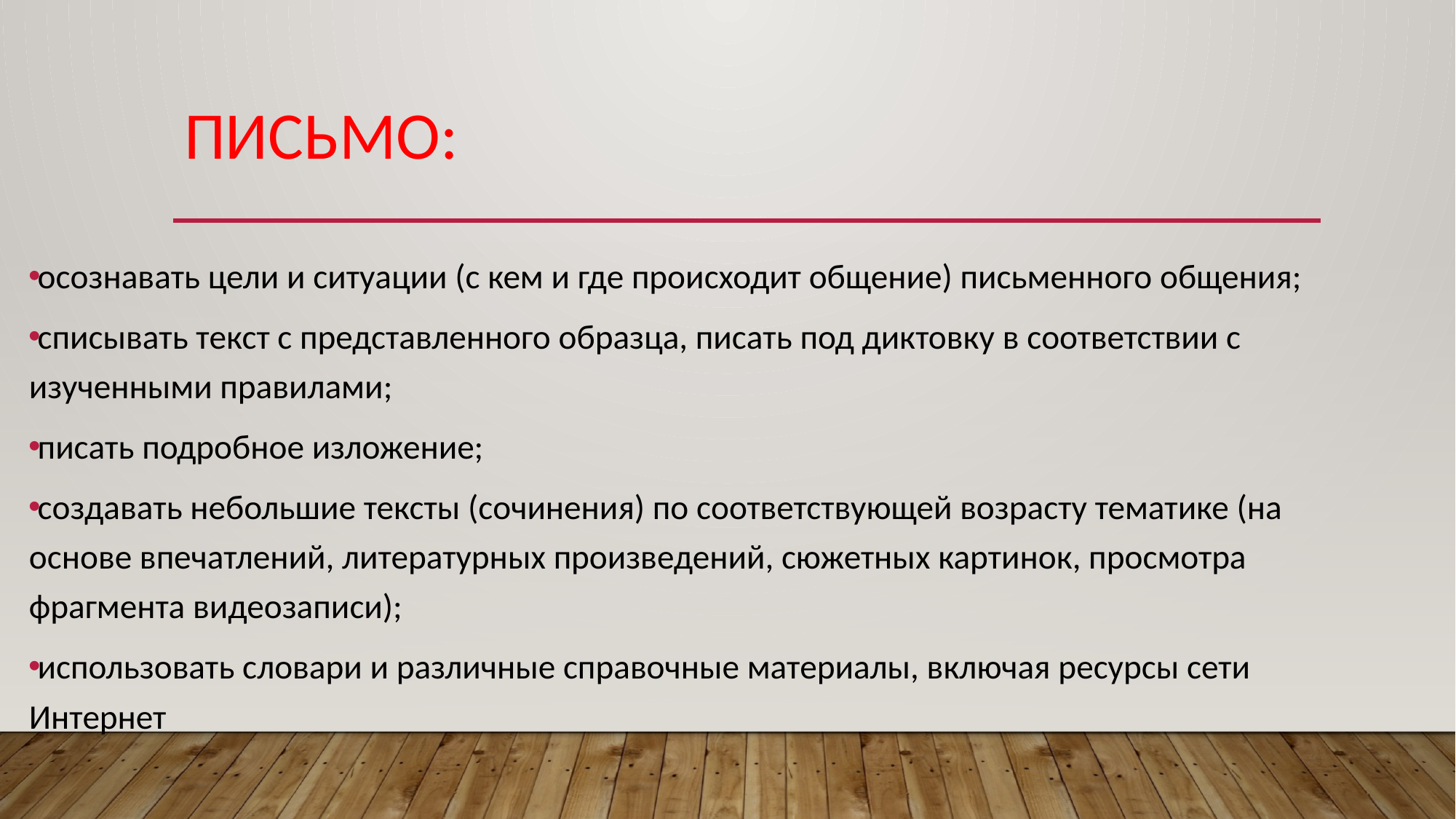

# письмо:
осознавать цели и ситуации (с кем и где происходит общение) письменного общения;
списывать текст с представленного образца, писать под диктовку в соответствии с изученными правилами;
писать подробное изложение;
создавать небольшие тексты (сочинения) по соответствующей возрасту тематике (на основе впечатлений, литературных произведений, сюжетных картинок, просмотра фрагмента видеозаписи);
использовать словари и различные справочные материалы, включая ресурсы сети Интернет